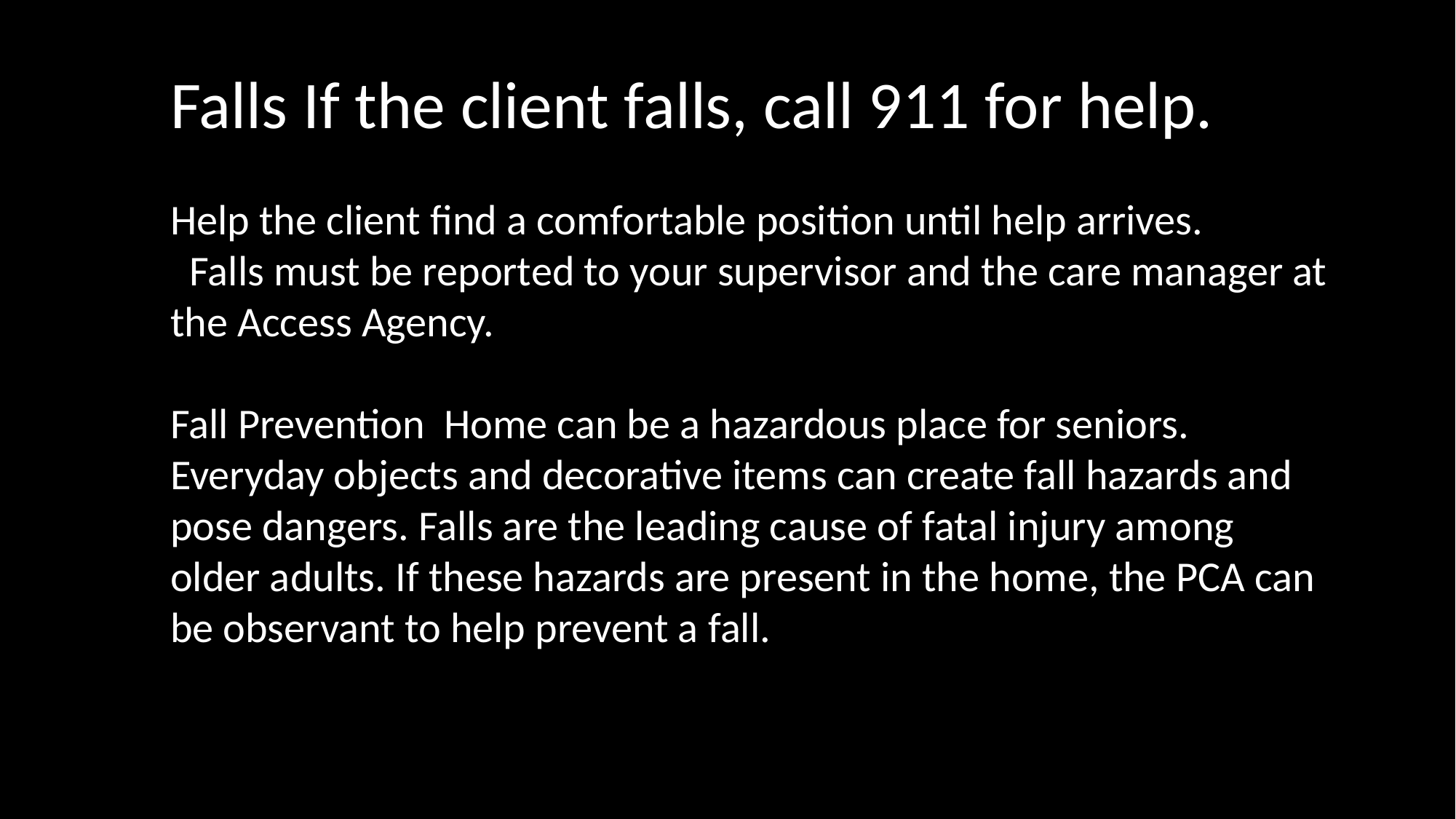

Falls If the client falls, call 911 for help.

Help the client find a comfortable position until help arrives.
  Falls must be reported to your supervisor and the care manager at the Access Agency.

Fall Prevention  Home can be a hazardous place for seniors. Everyday objects and decorative items can create fall hazards and pose dangers. Falls are the leading cause of fatal injury among older adults. If these hazards are present in the home, the PCA can be observant to help prevent a fall.